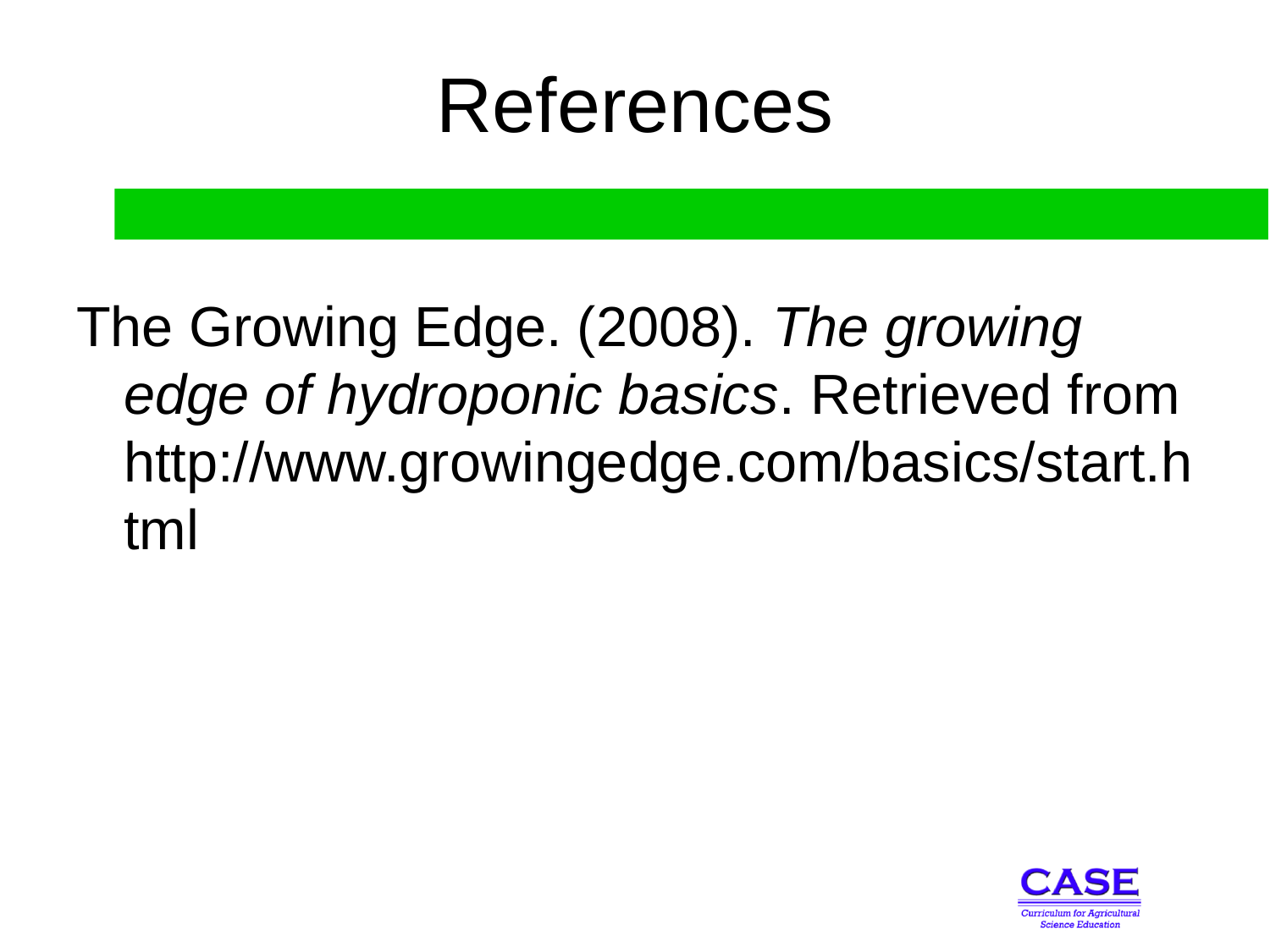

References
The Growing Edge. (2008). The growing edge of hydroponic basics. Retrieved from http://www.growingedge.com/basics/start.html